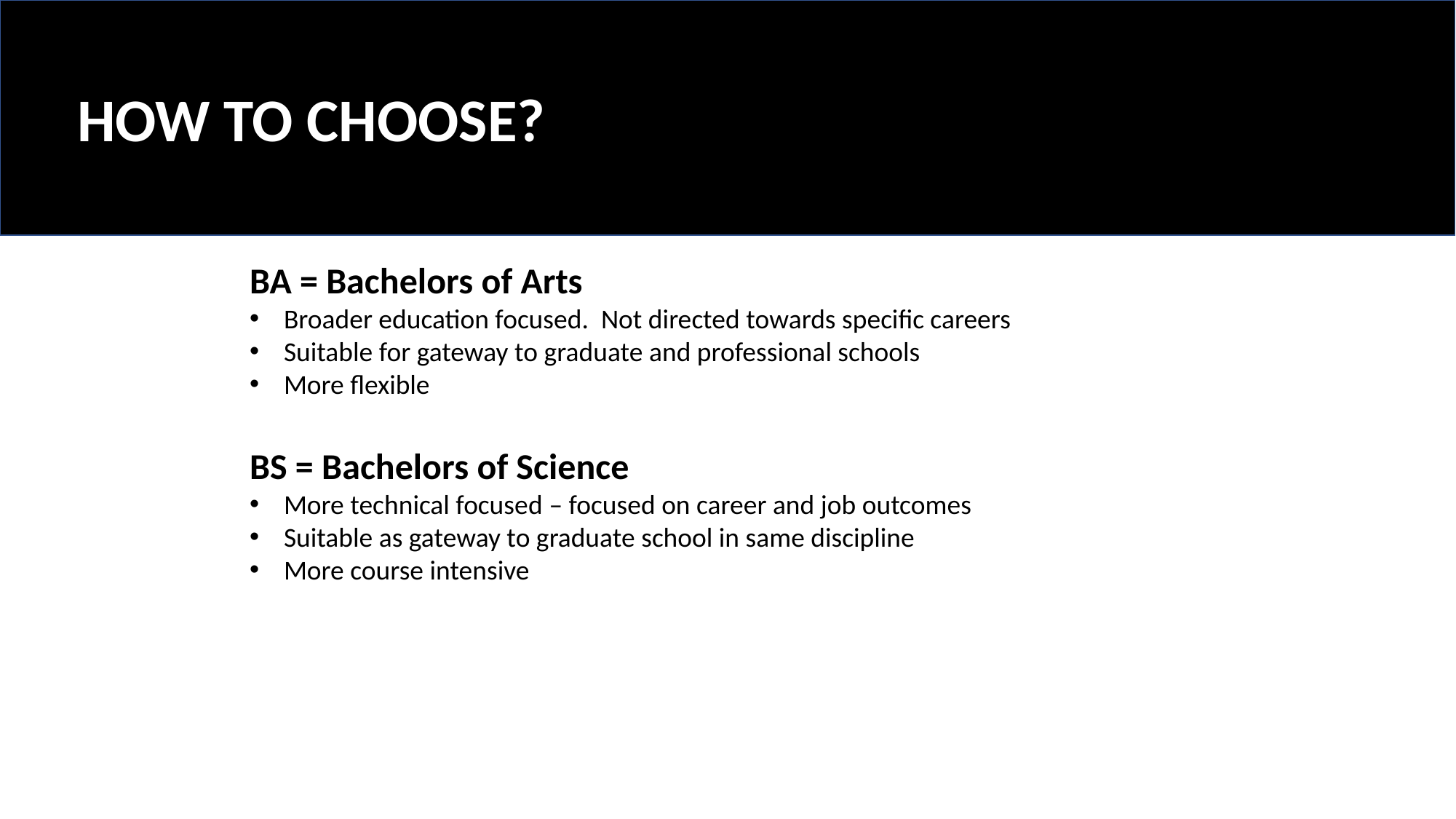

HOW TO CHOOSE?
BA = Bachelors of Arts
Broader education focused.  Not directed towards specific careers
Suitable for gateway to graduate and professional schools
More flexible

BS = Bachelors of Science
More technical focused – focused on career and job outcomes
Suitable as gateway to graduate school in same discipline
More course intensive